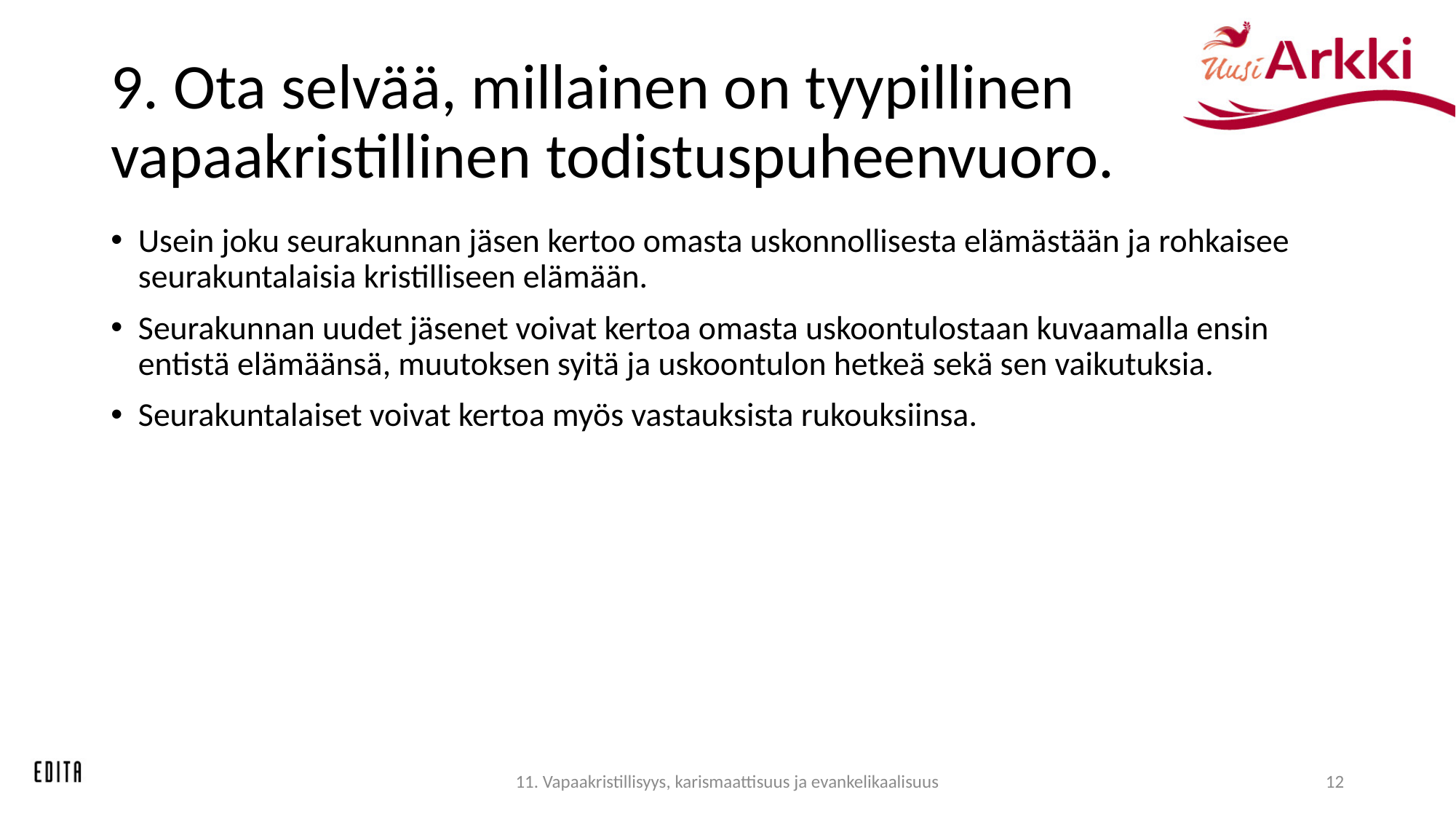

# 9. Ota selvää, millainen on tyypillinen vapaakristillinen todistuspuheenvuoro.
Usein joku seurakunnan jäsen kertoo omasta uskonnollisesta elämästään ja rohkaisee seurakuntalaisia kristilliseen elämään.
Seurakunnan uudet jäsenet voivat kertoa omasta uskoontulostaan kuvaamalla ensin entistä elämäänsä, muutoksen syitä ja uskoontulon hetkeä sekä sen vaikutuksia.
Seurakuntalaiset voivat kertoa myös vastauksista rukouksiinsa.
11. Vapaakristillisyys, karismaattisuus ja evankelikaalisuus
12